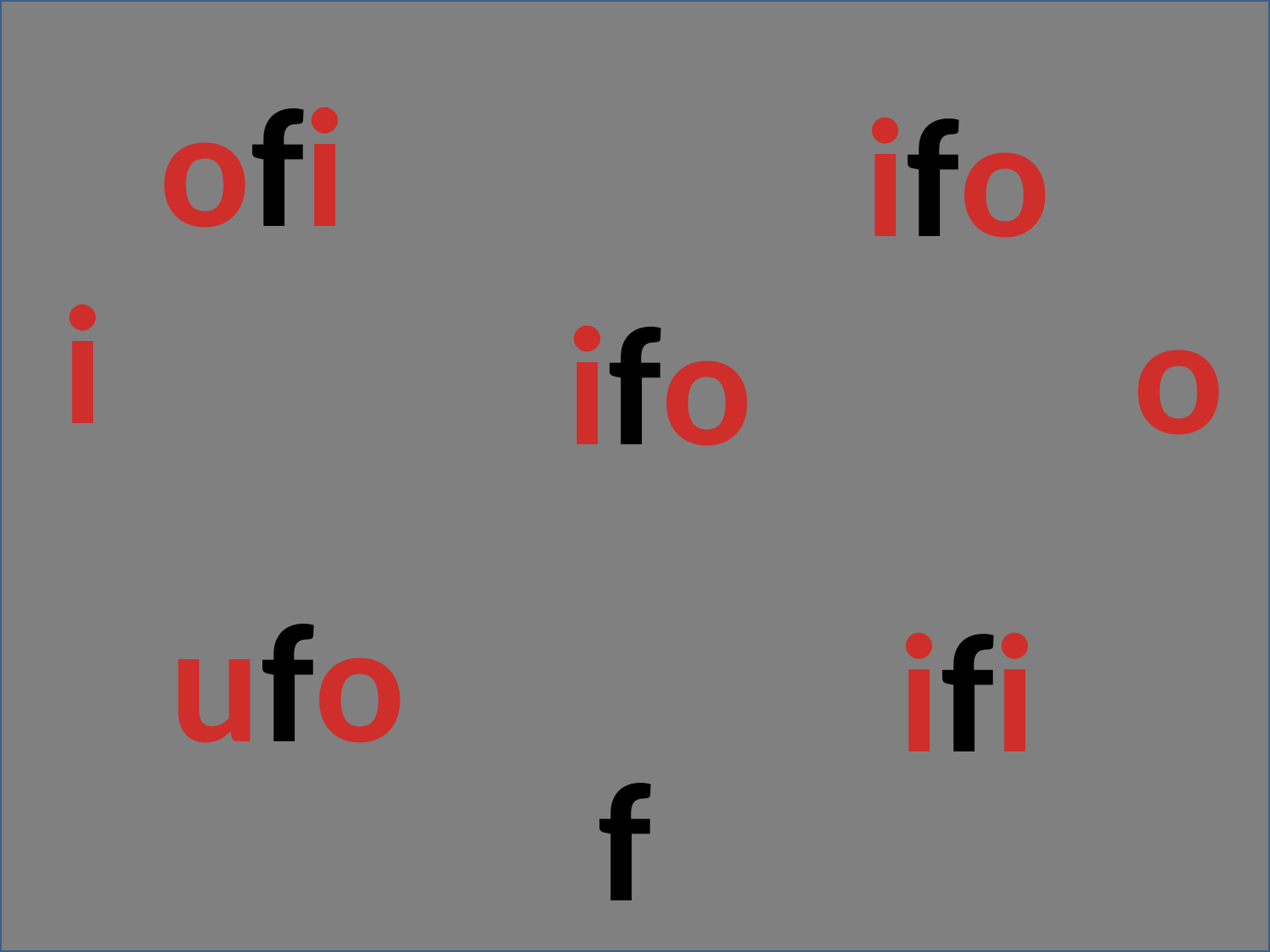

ofi
ifo
i
o
ifo
ufo
ifi
f